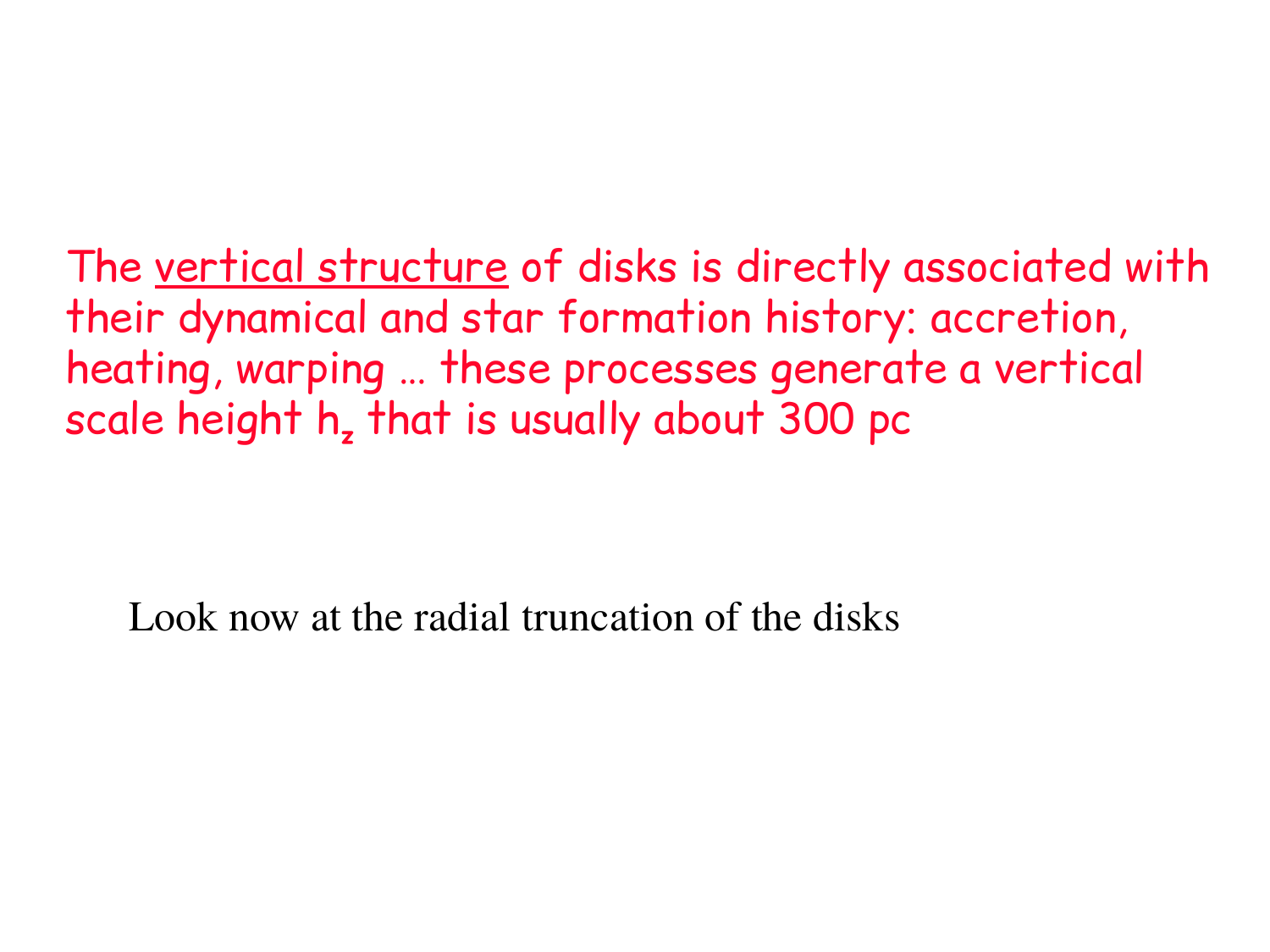

The vertical structure of disks is directly associated with
their dynamical and star formation history: accretion,
heating, warping … these processes generate a vertical
scale height hz that is usually about 300 pc

Look now at the radial truncation of the disks